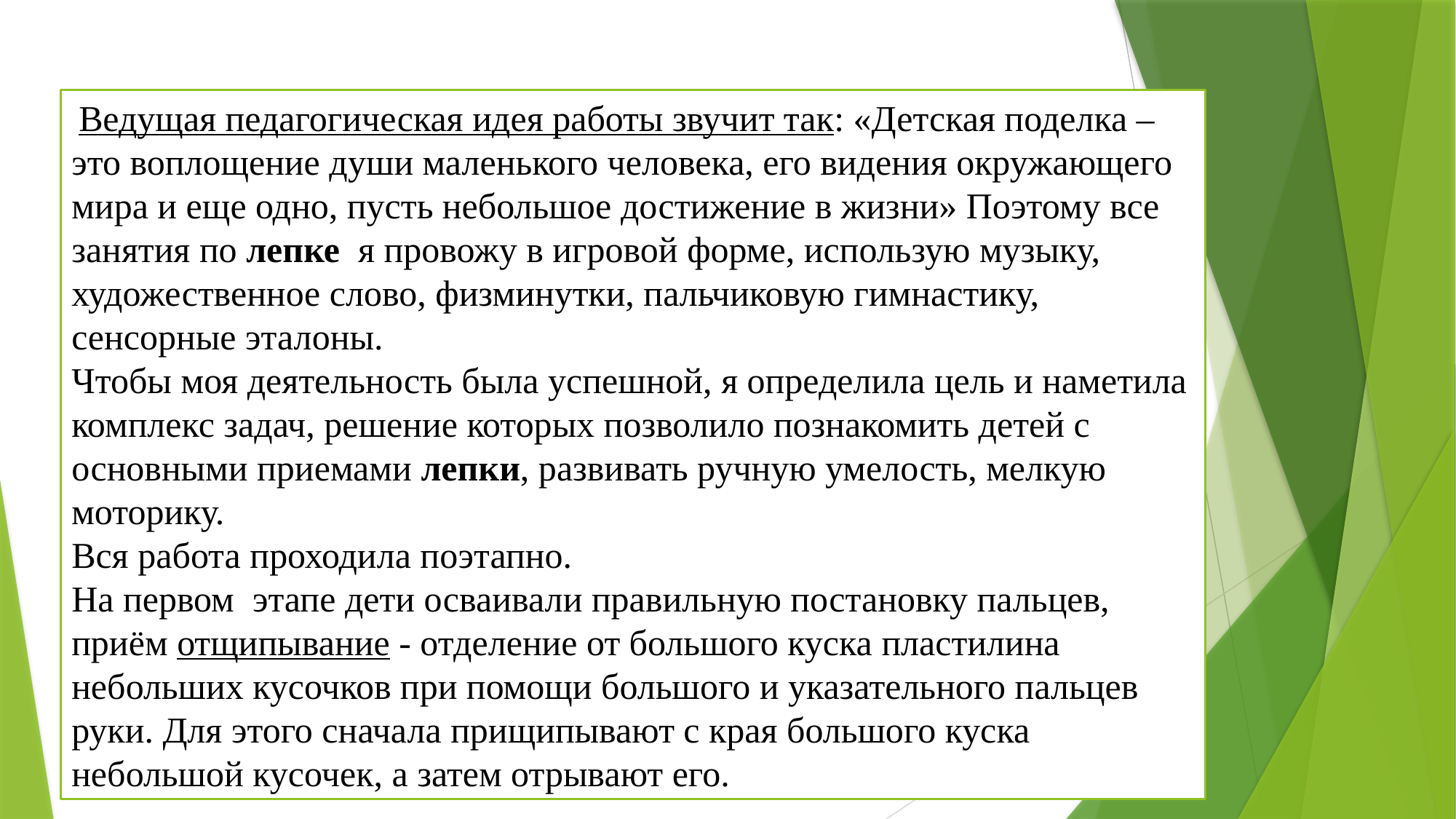

Ведущая педагогическая идея работы звучит так: «Детская поделка – это воплощение души маленького человека, его видения окружающего мира и еще одно, пусть небольшое достижение в жизни» Поэтому все занятия по лепке  я провожу в игровой форме, использую музыку, художественное слово, физминутки, пальчиковую гимнастику, сенсорные эталоны.
Чтобы моя деятельность была успешной, я определила цель и наметила комплекс задач, решение которых позволило познакомить детей с основными приемами лепки, развивать ручную умелость, мелкую моторику.
Вся работа проходила поэтапно.
На первом  этапе дети осваивали правильную постановку пальцев, приём отщипывание - отделение от большого куска пластилина небольших кусочков при помощи большого и указательного пальцев руки. Для этого сначала прищипывают с края большого куска небольшой кусочек, а затем отрывают его.